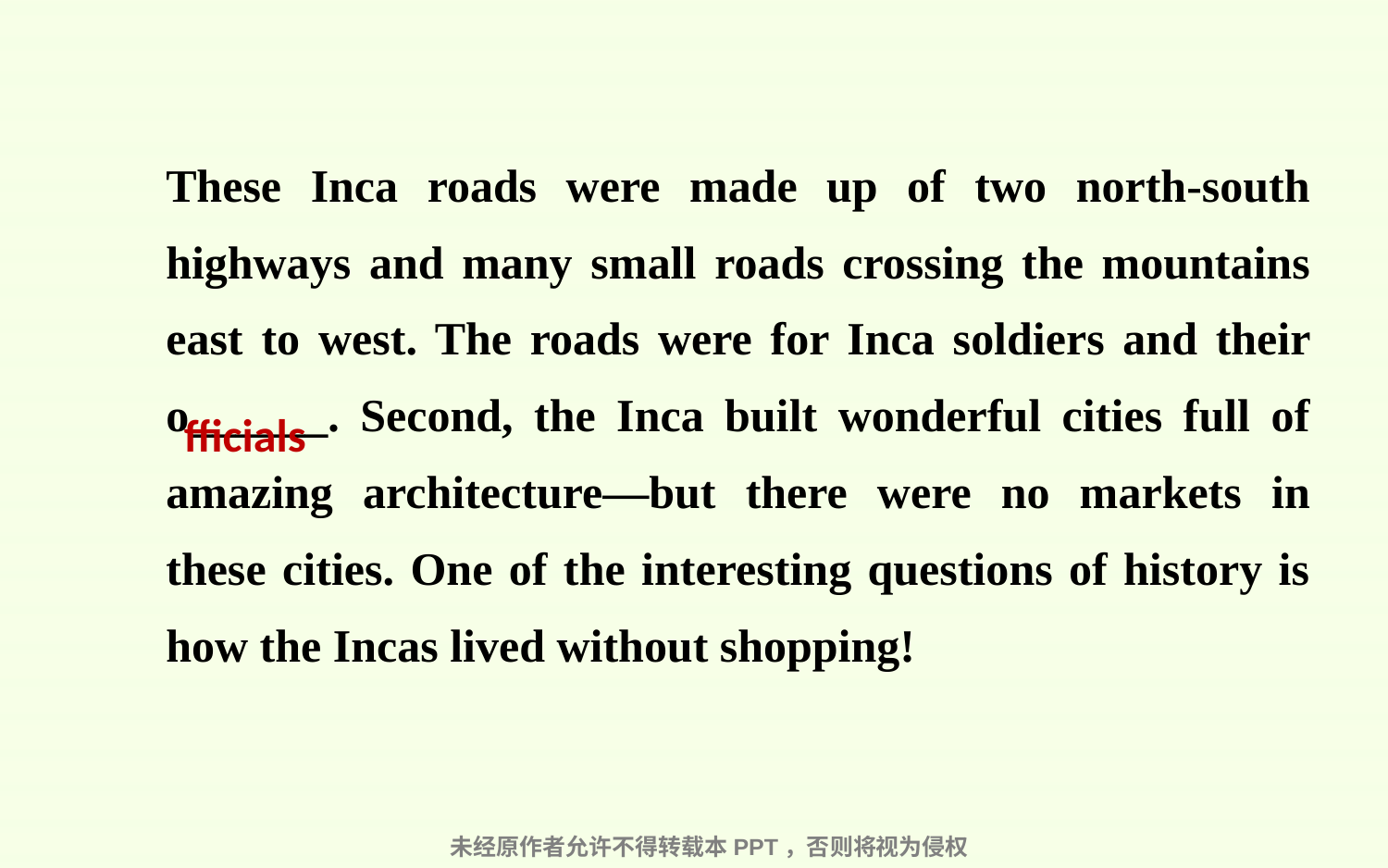

| These Inca roads were made up of two north-south highways and many small roads crossing the mountains east to west. The roads were for Inca soldiers and their o\_\_\_\_\_\_. Second, the Inca built wonderful cities full of amazing architecture—but there were no markets in these cities. One of the interesting questions of history is how the Incas lived without shopping! |
| --- |
fficials